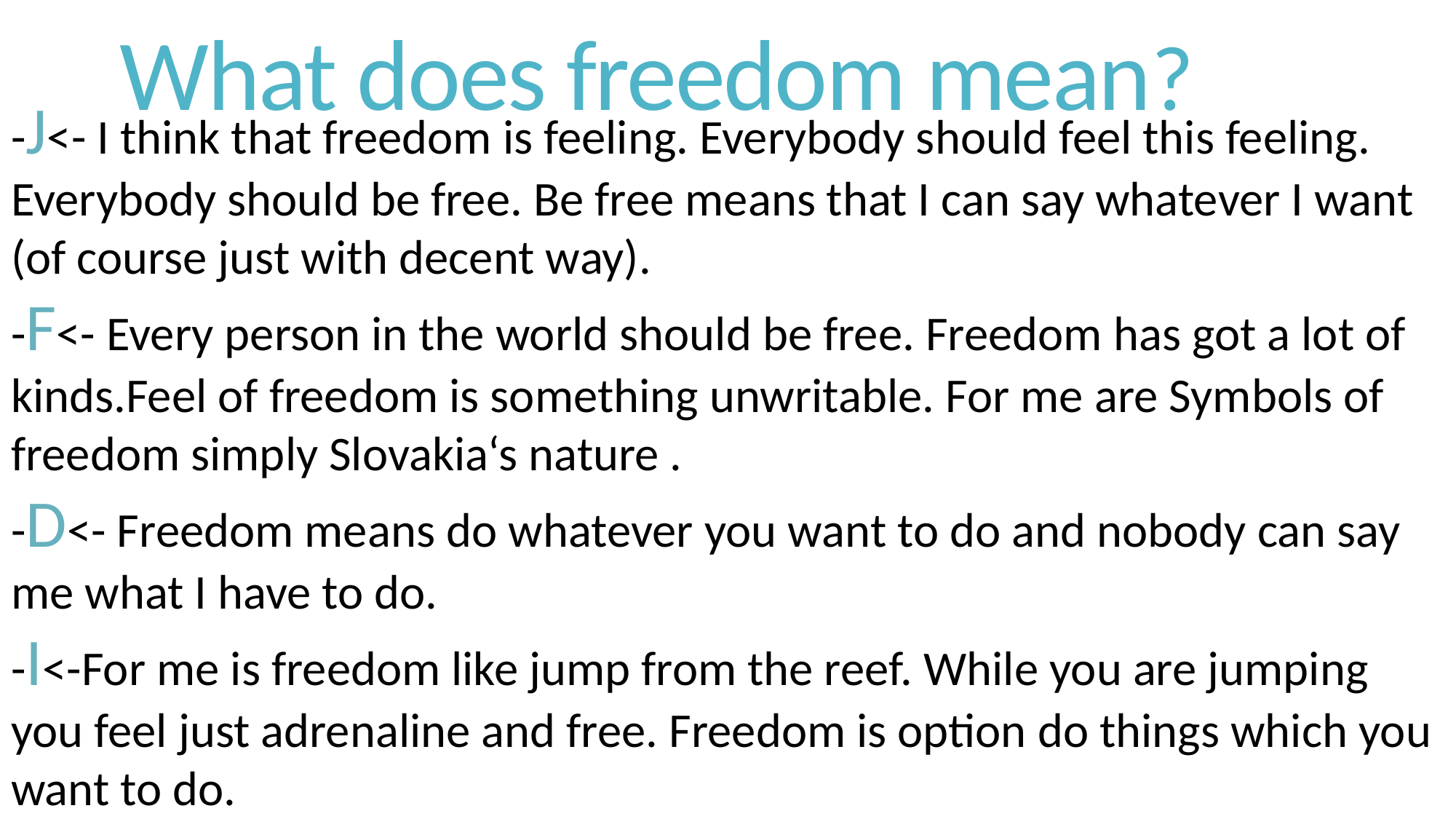

# What does freedom mean?
-J<- I think that freedom is feeling. Everybody should feel this feeling. Everybody should be free. Be free means that I can say whatever I want (of course just with decent way).
-F<- Every person in the world should be free. Freedom has got a lot of kinds.Feel of freedom is something unwritable. For me are Symbols of freedom simply Slovakia‘s nature .
-D<- Freedom means do whatever you want to do and nobody can say me what I have to do.
-I<-For me is freedom like jump from the reef. While you are jumping you feel just adrenaline and free. Freedom is option do things which you want to do.